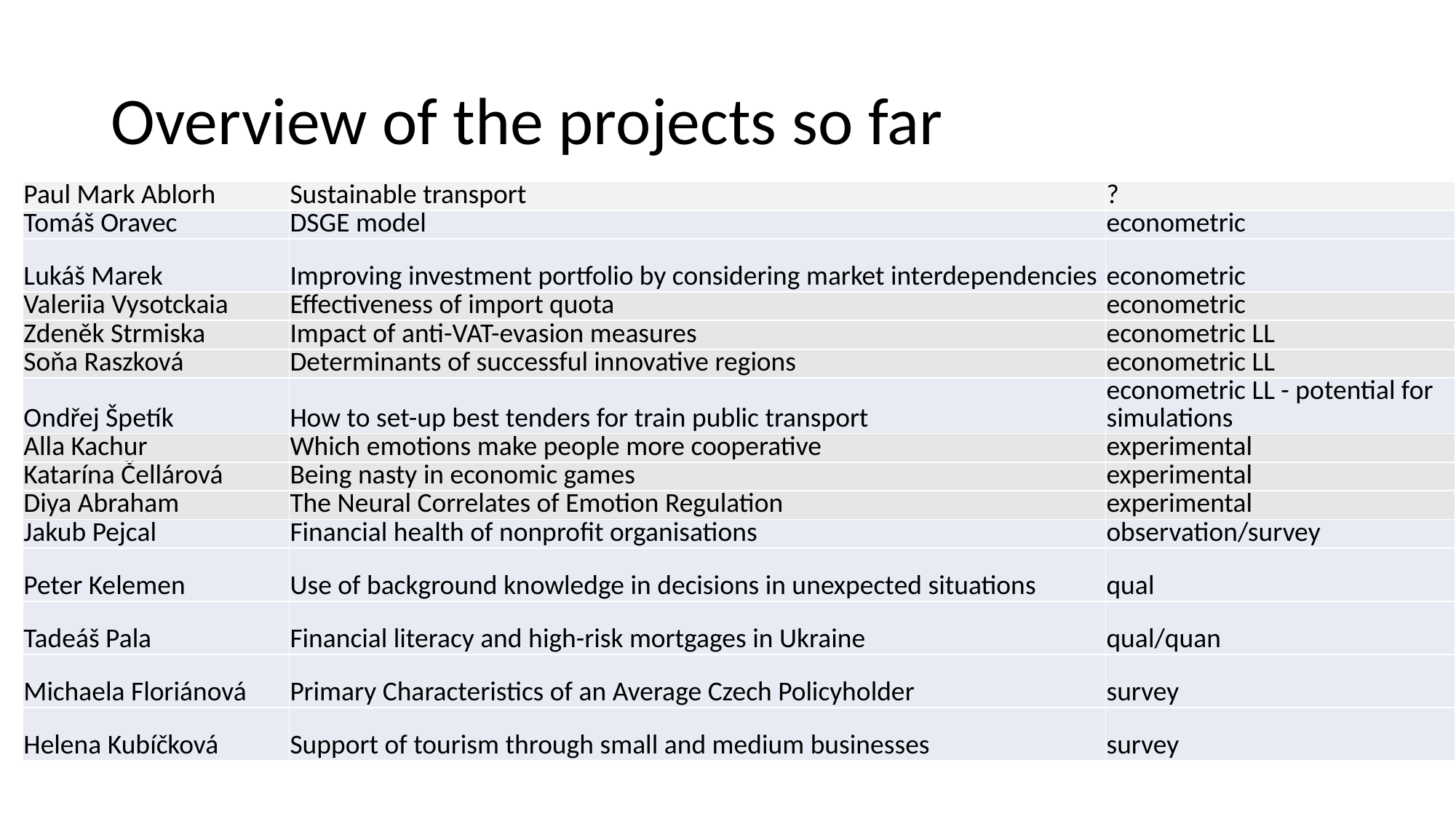

# Overview of the projects so far
| Paul Mark Ablorh | Sustainable transport | ? |
| --- | --- | --- |
| Tomáš Oravec | DSGE model | econometric |
| Lukáš Marek | Improving investment portfolio by considering market interdependencies | econometric |
| Valeriia Vysotckaia | Effectiveness of import quota | econometric |
| Zdeněk Strmiska | Impact of anti-VAT-evasion measures | econometric LL |
| Soňa Raszková | Determinants of successful innovative regions | econometric LL |
| Ondřej Špetík | How to set-up best tenders for train public transport | econometric LL - potential for simulations |
| Alla Kachur | Which emotions make people more cooperative | experimental |
| Katarína Čellárová | Being nasty in economic games | experimental |
| Diya Abraham | The Neural Correlates of Emotion Regulation | experimental |
| Jakub Pejcal | Financial health of nonprofit organisations | observation/survey |
| Peter Kelemen | Use of background knowledge in decisions in unexpected situations | qual |
| Tadeáš Pala | Financial literacy and high-risk mortgages in Ukraine | qual/quan |
| Michaela Floriánová | Primary Characteristics of an Average Czech Policyholder | survey |
| Helena Kubíčková | Support of tourism through small and medium businesses | survey |